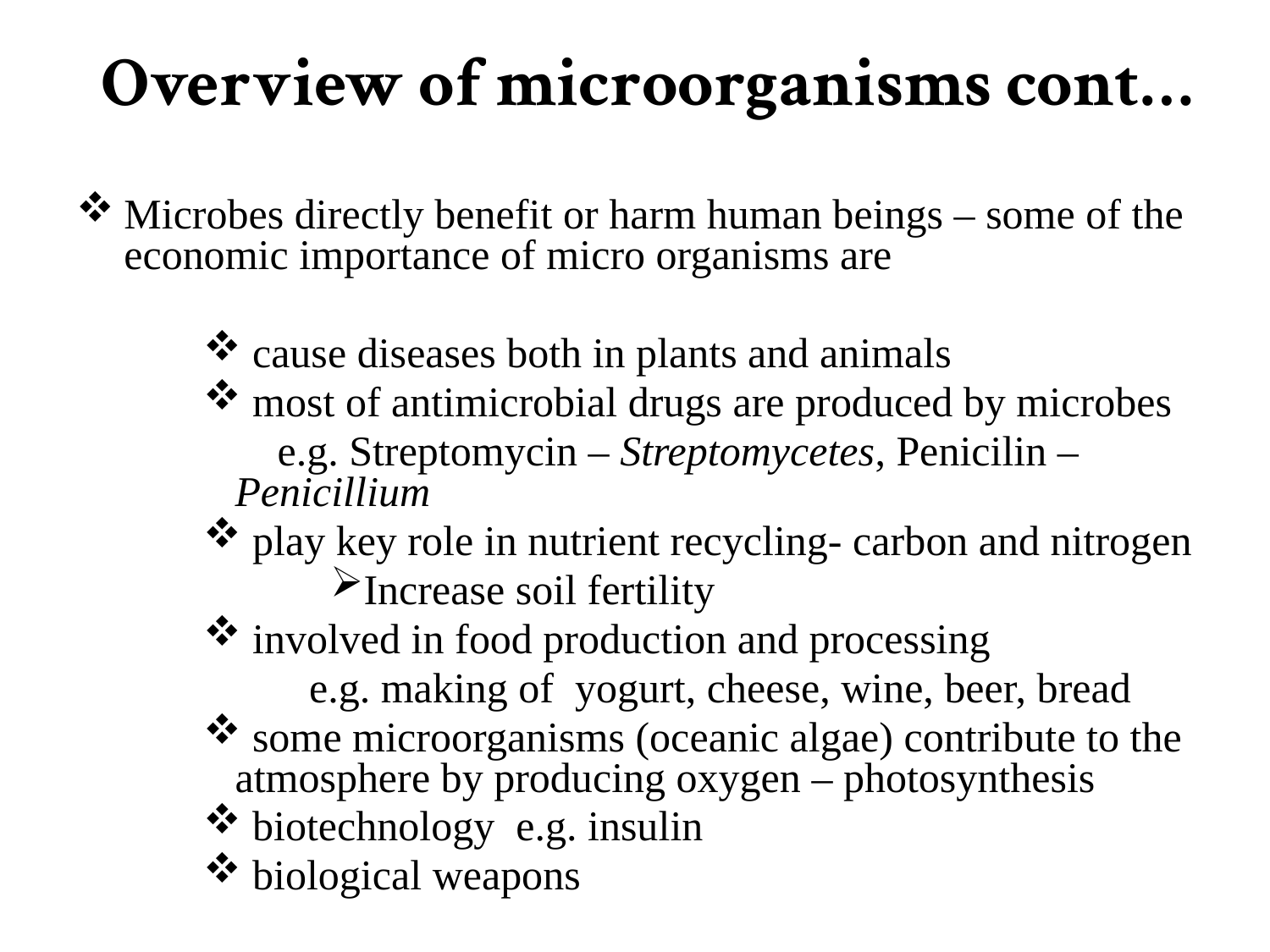

Overview of microorganisms cont…
Microbes directly benefit or harm human beings – some of the economic importance of micro organisms are

 cause diseases both in plants and animals
 most of antimicrobial drugs are produced by microbes
       e.g. Streptomycin – Streptomycetes, Penicilin –  Penicillium
 play key role in nutrient recycling- carbon and nitrogen
Increase soil fertility
 involved in food production and processing
          e.g. making of  yogurt, cheese, wine, beer, bread
 some microorganisms (oceanic algae) contribute to the atmosphere by producing oxygen – photosynthesis
 biotechnology  e.g. insulin
 biological weapons